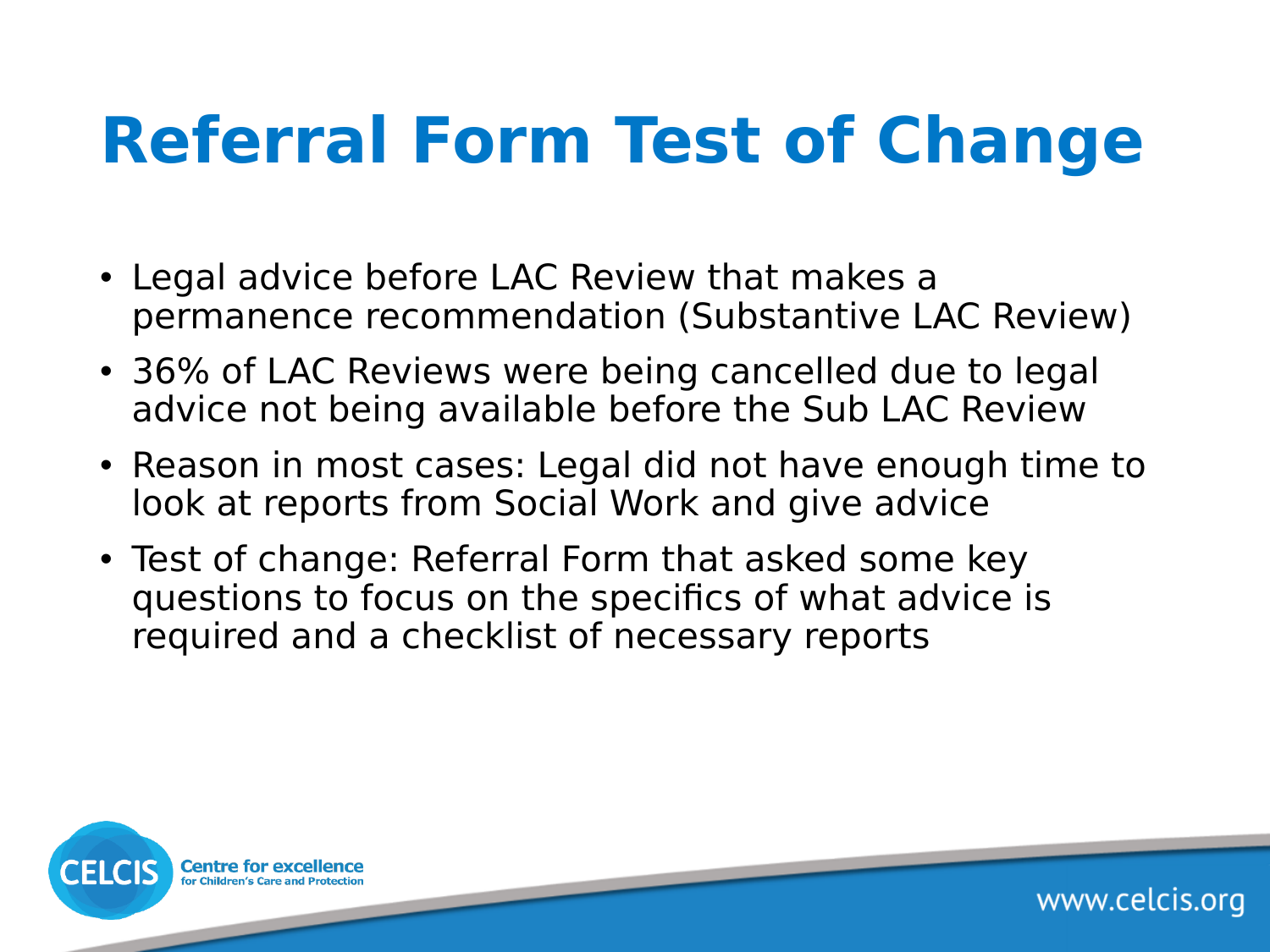

# Referral Form Test of Change
Legal advice before LAC Review that makes a permanence recommendation (Substantive LAC Review)
36% of LAC Reviews were being cancelled due to legal advice not being available before the Sub LAC Review
Reason in most cases: Legal did not have enough time to look at reports from Social Work and give advice
Test of change: Referral Form that asked some key questions to focus on the specifics of what advice is required and a checklist of necessary reports